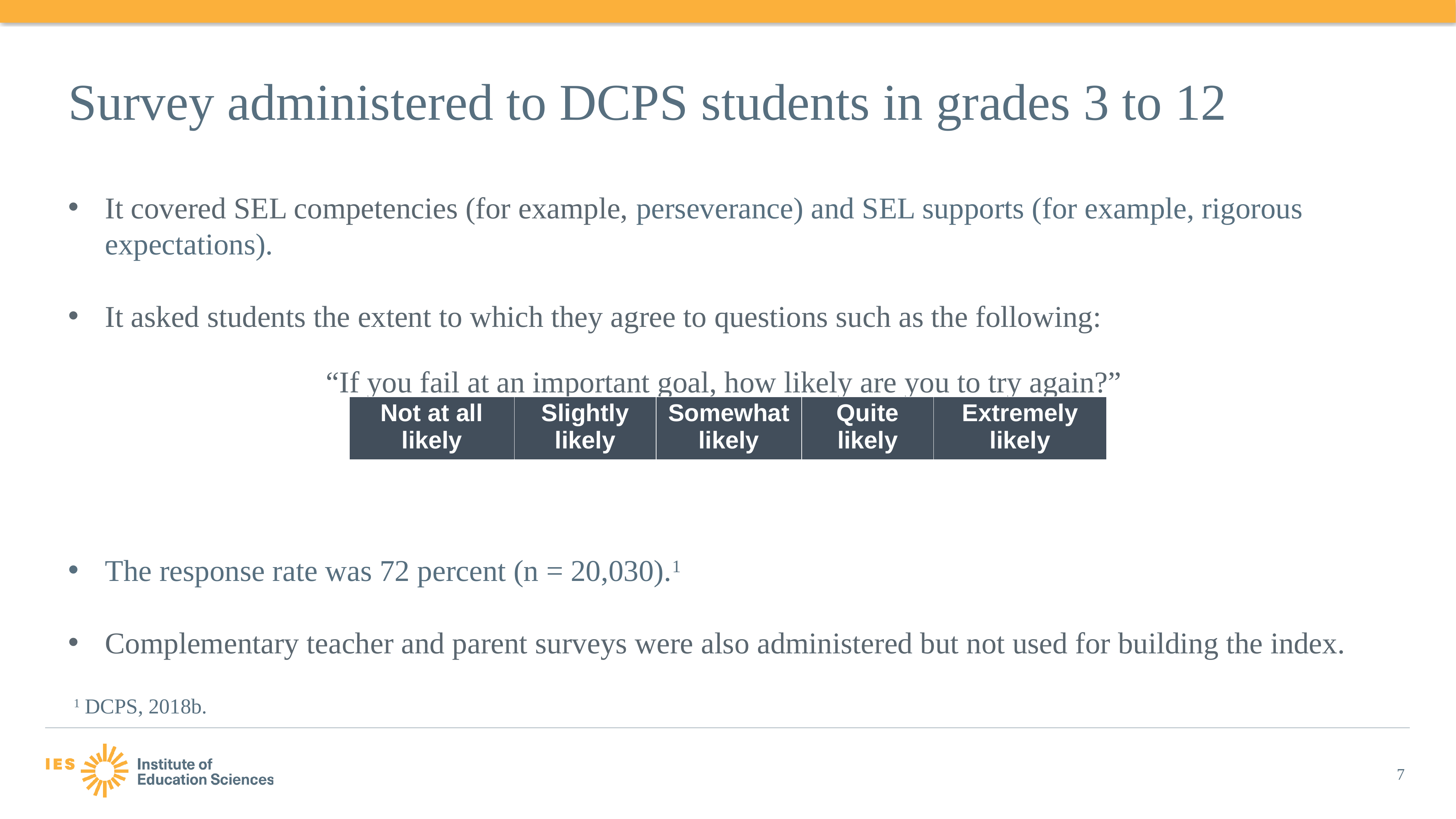

# Survey administered to DCPS students in grades 3 to 12
It covered SEL competencies (for example, perseverance) and SEL supports (for example, rigorous expectations).

It asked students the extent to which they agree to questions such as the following:

“If you fail at an important goal, how likely are you to try again?”

The response rate was 72 percent (n = 20,030).1

Complementary teacher and parent surveys were also administered but not used for building the index.

| Not at all likely | Slightly likely | Somewhat likely | Quite likely | Extremely likely |
| --- | --- | --- | --- | --- |
1 DCPS, 2018b.
7